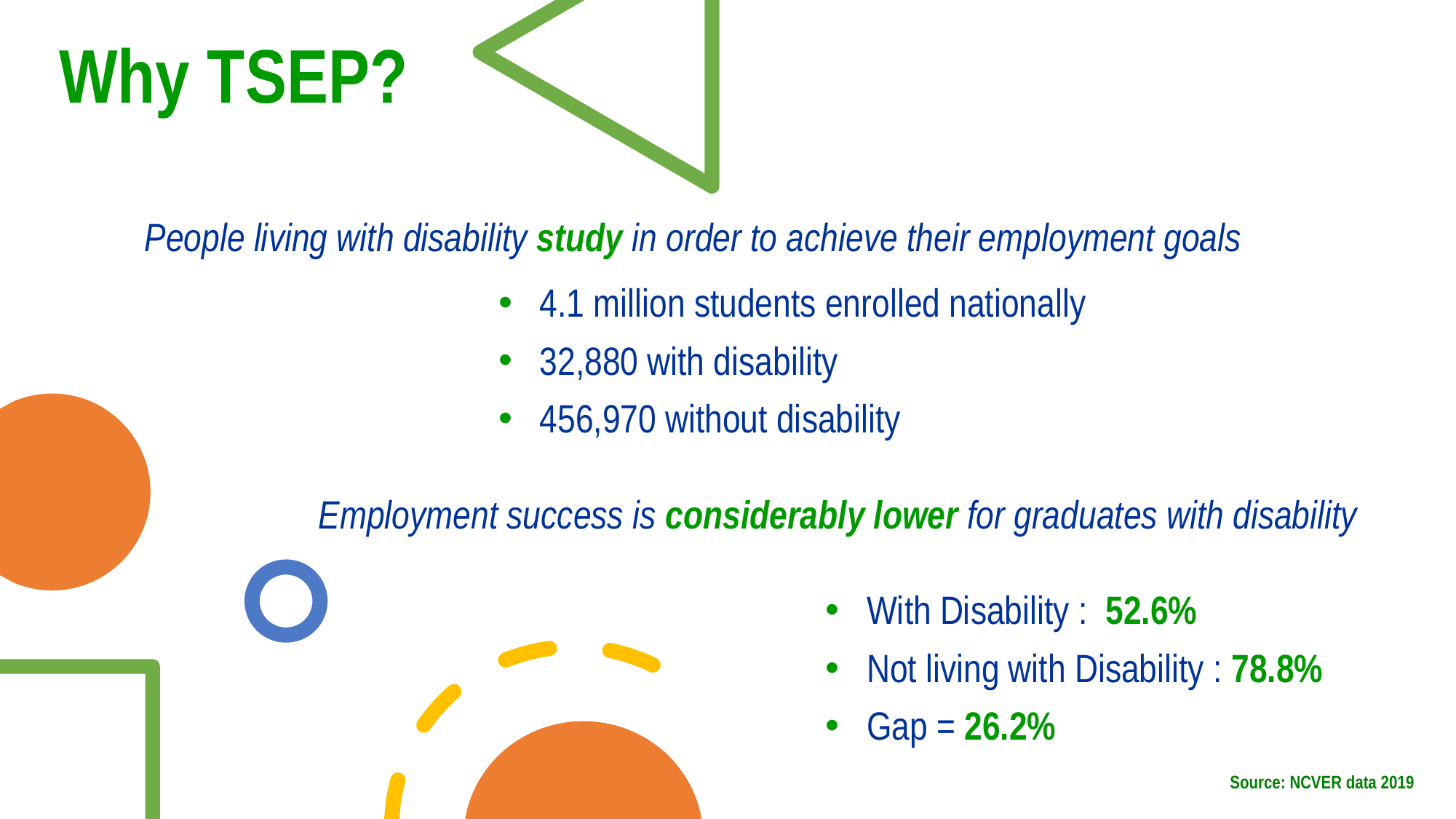

# Why TSEP?
People living with disability study in order to achieve their employment goals
4.1 million students enrolled nationally
32,880 with disability
456,970 without disability

Employment success is considerably lower for graduates with disability

With Disability :  52.6%
Not living with Disability : 78.8%
Gap = 26.2%

Source: NCVER data 2019